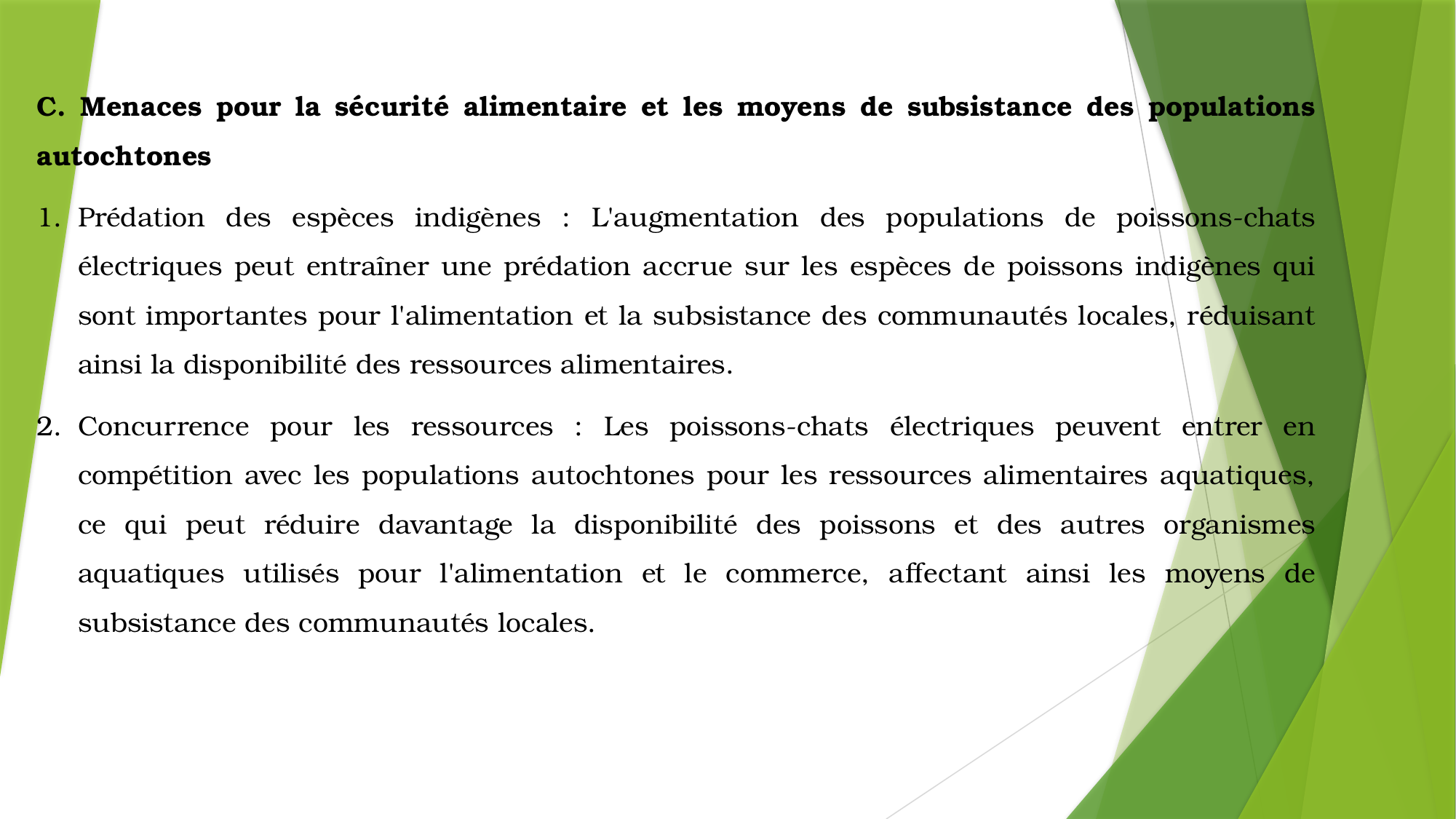

C. Menaces pour la sécurité alimentaire et les moyens de subsistance des populations autochtones
Prédation des espèces indigènes : L'augmentation des populations de poissons-chats électriques peut entraîner une prédation accrue sur les espèces de poissons indigènes qui sont importantes pour l'alimentation et la subsistance des communautés locales, réduisant ainsi la disponibilité des ressources alimentaires.
Concurrence pour les ressources : Les poissons-chats électriques peuvent entrer en compétition avec les populations autochtones pour les ressources alimentaires aquatiques, ce qui peut réduire davantage la disponibilité des poissons et des autres organismes aquatiques utilisés pour l'alimentation et le commerce, affectant ainsi les moyens de subsistance des communautés locales.